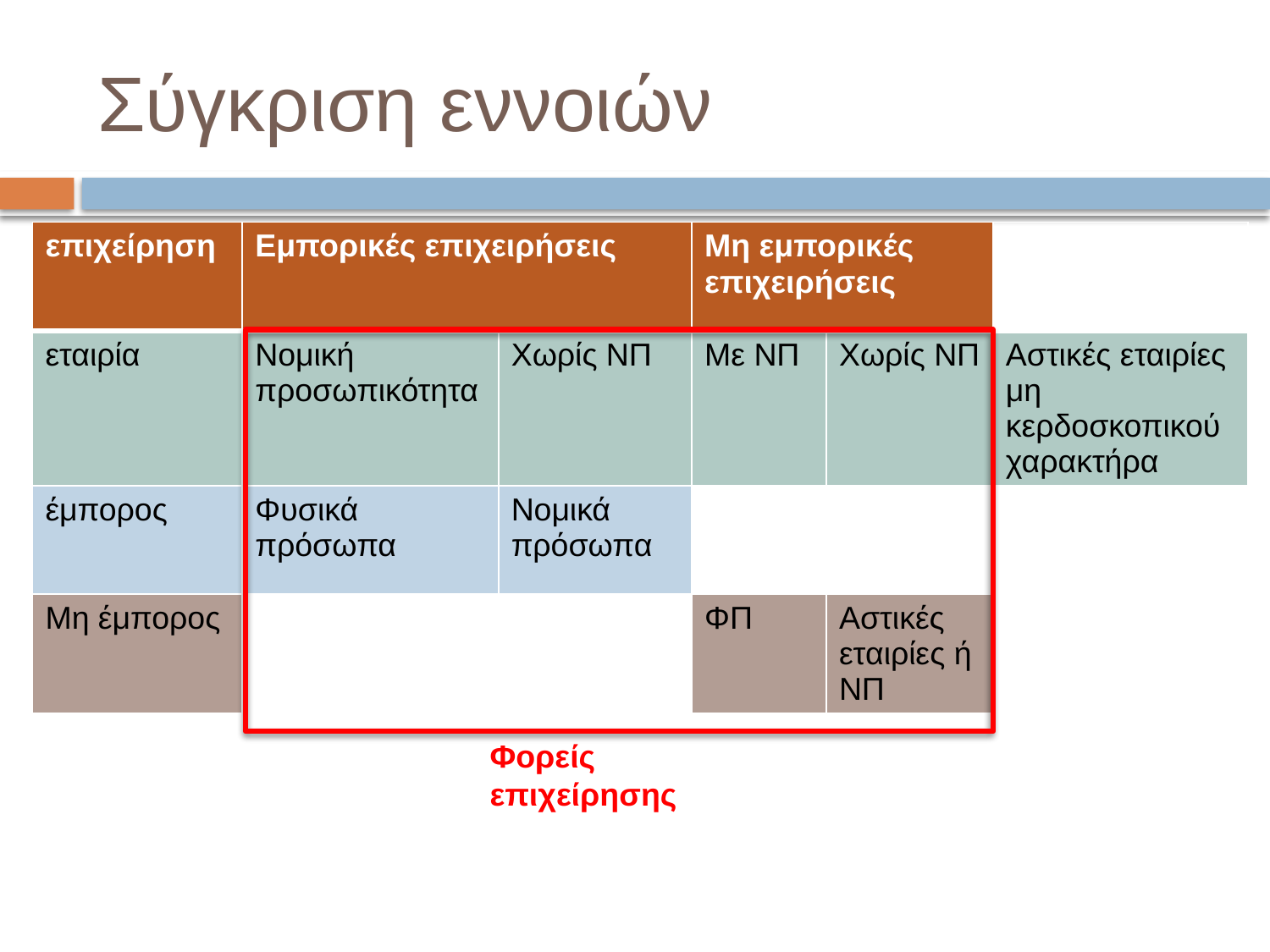

# Σύγκριση εννοιών
| επιχείρηση | Εμπορικές επιχειρήσεις |  | Μη εμπορικές επιχειρήσεις |  |  |
| --- | --- | --- | --- | --- | --- |
| εταιρία | Νομική προσωπικότητα | Χωρίς ΝΠ | Με ΝΠ | Χωρίς ΝΠ | Αστικές εταιρίες μη κερδοσκοπικού χαρακτήρα |
| έμπορος | Φυσικά πρόσωπα | Νομικά πρόσωπα |  |  |  |
| Μη έμπορος |  |  | ΦΠ | Αστικές εταιρίες ή ΝΠ |  |

Φορείς επιχείρησης